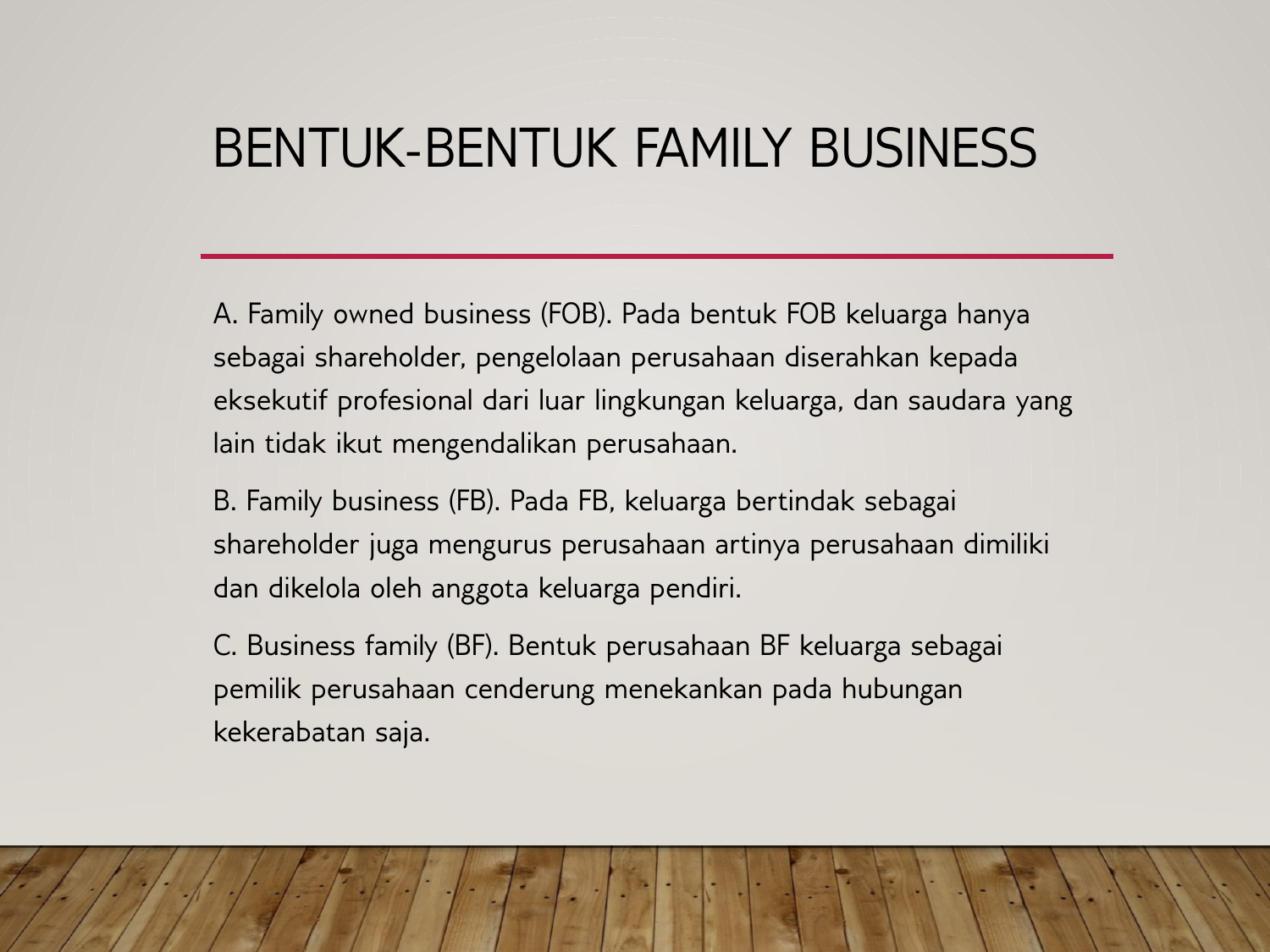

# Bentuk-Bentuk Family Business
A. Family owned business (FOB). Pada bentuk FOB keluarga hanya sebagai shareholder, pengelolaan perusahaan diserahkan kepada eksekutif profesional dari luar lingkungan keluarga, dan saudara yang lain tidak ikut mengendalikan perusahaan.
B. Family business (FB). Pada FB, keluarga bertindak sebagai shareholder juga mengurus perusahaan artinya perusahaan dimiliki dan dikelola oleh anggota keluarga pendiri.
C. Business family (BF). Bentuk perusahaan BF keluarga sebagai pemilik perusahaan cenderung menekankan pada hubungan kekerabatan saja.